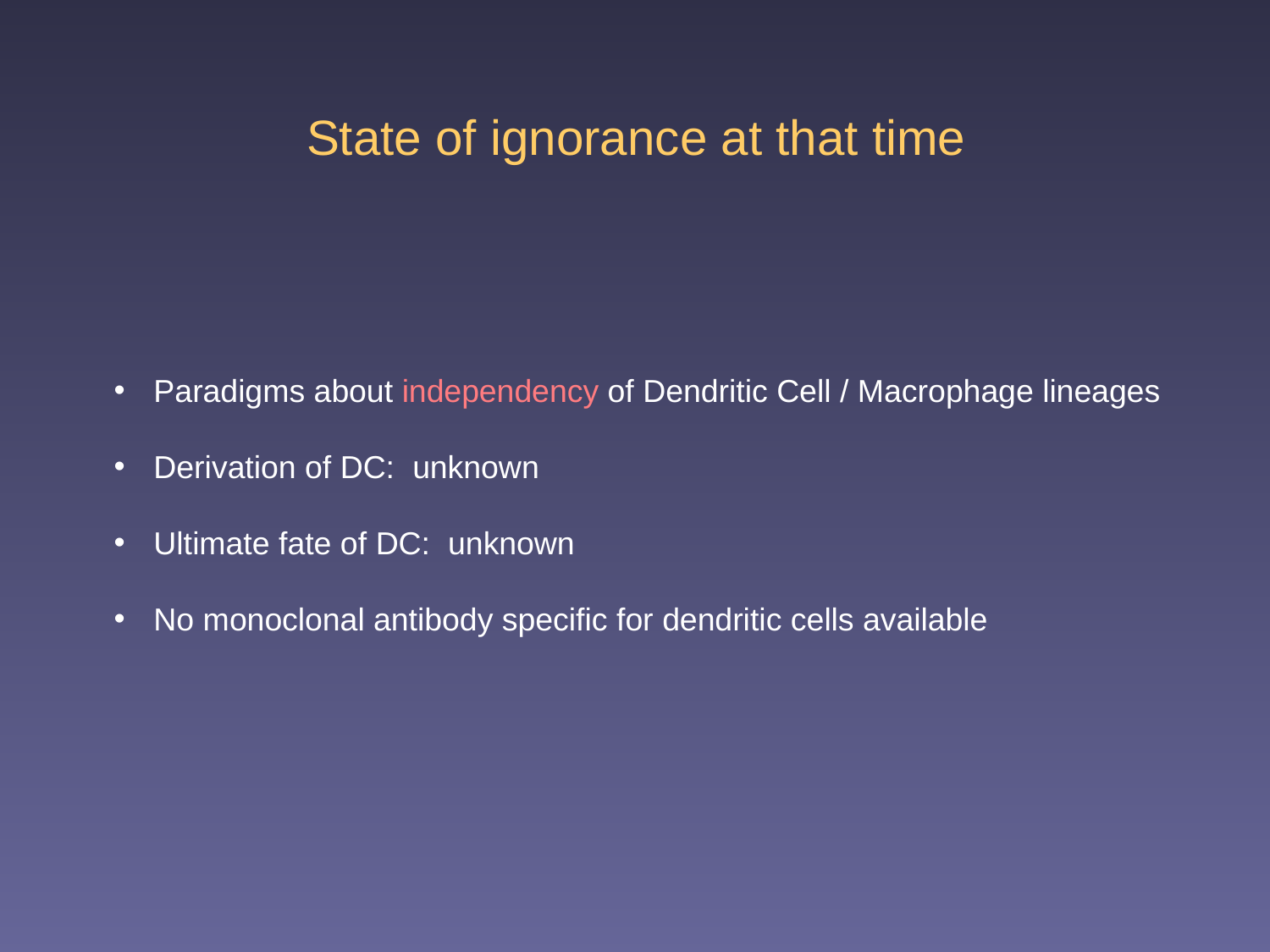

# State of ignorance at that time
Paradigms about independency of Dendritic Cell / Macrophage lineages
Derivation of DC:  unknown
Ultimate fate of DC:  unknown
No monoclonal antibody specific for dendritic cells available